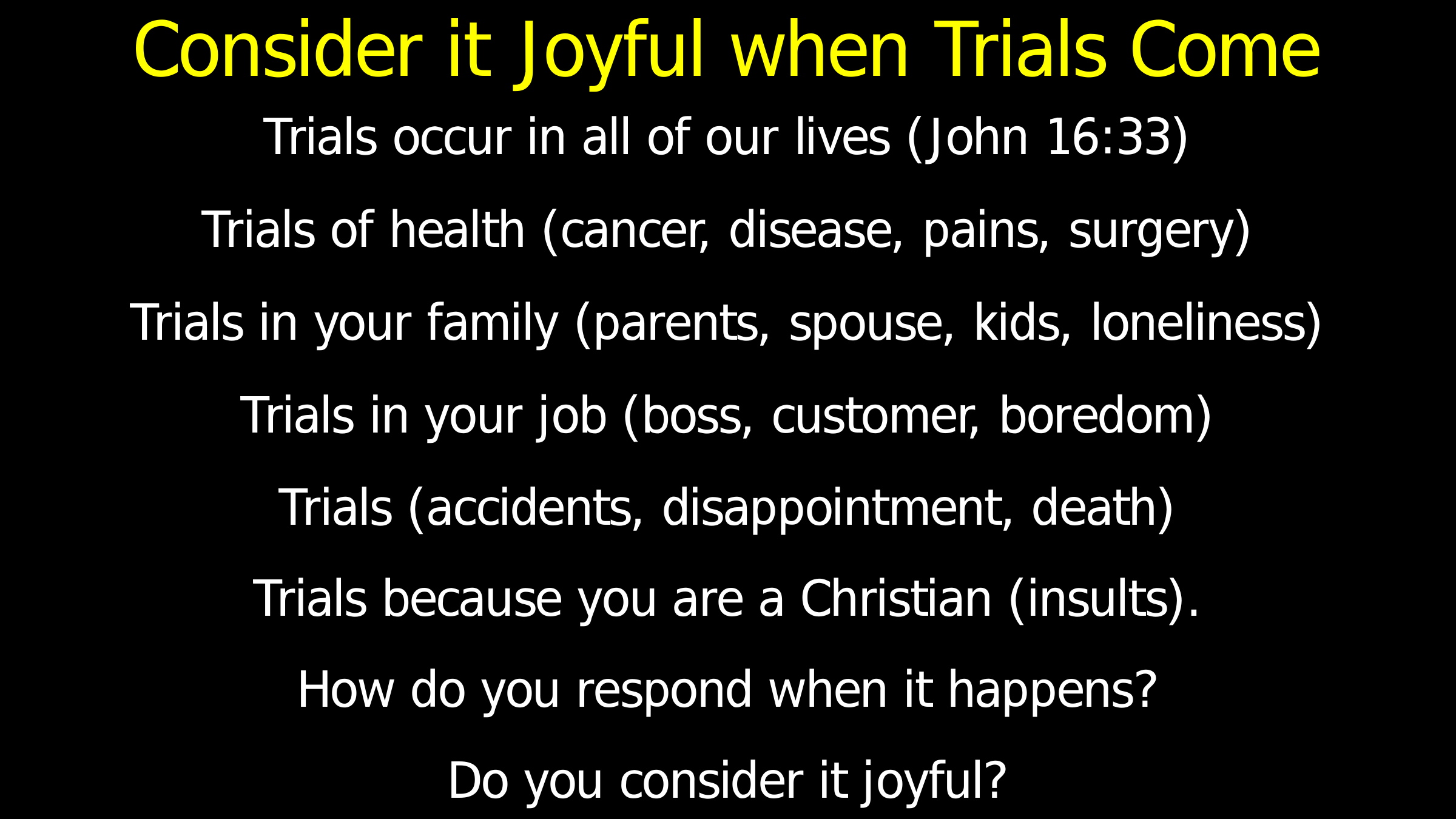

# Consider it Joyful when Trials Come
Trials occur in all of our lives (John 16:33)

Trials of health (cancer, disease, pains, surgery)

Trials in your family (parents, spouse, kids, loneliness)

Trials in your job (boss, customer, boredom)

Trials (accidents, disappointment, death)

Trials because you are a Christian (insults).

How do you respond when it happens?

Do you consider it joyful?